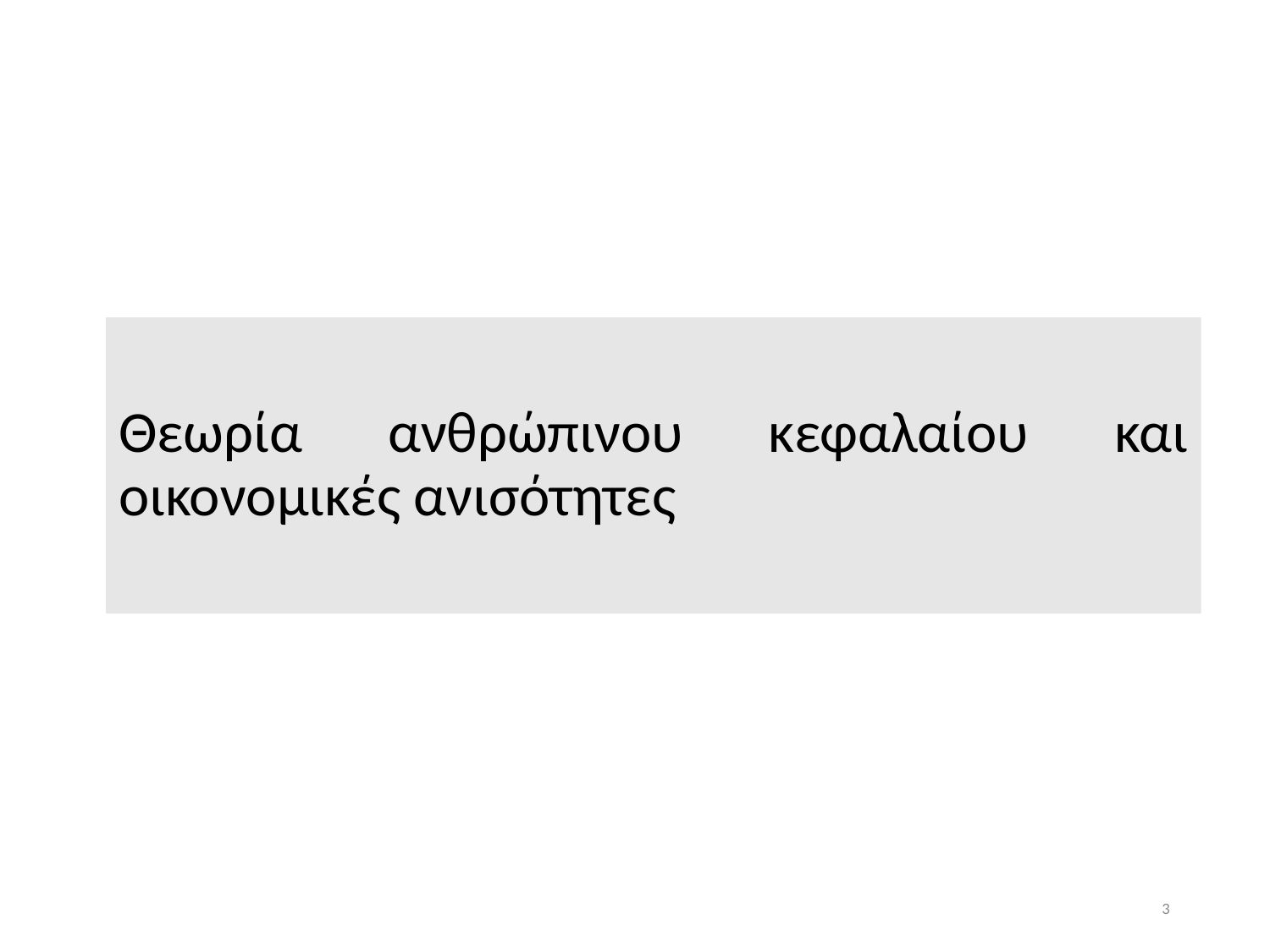

# Θεωρία ανθρώπινου κεφαλαίου και οικονομικές ανισότητες
3